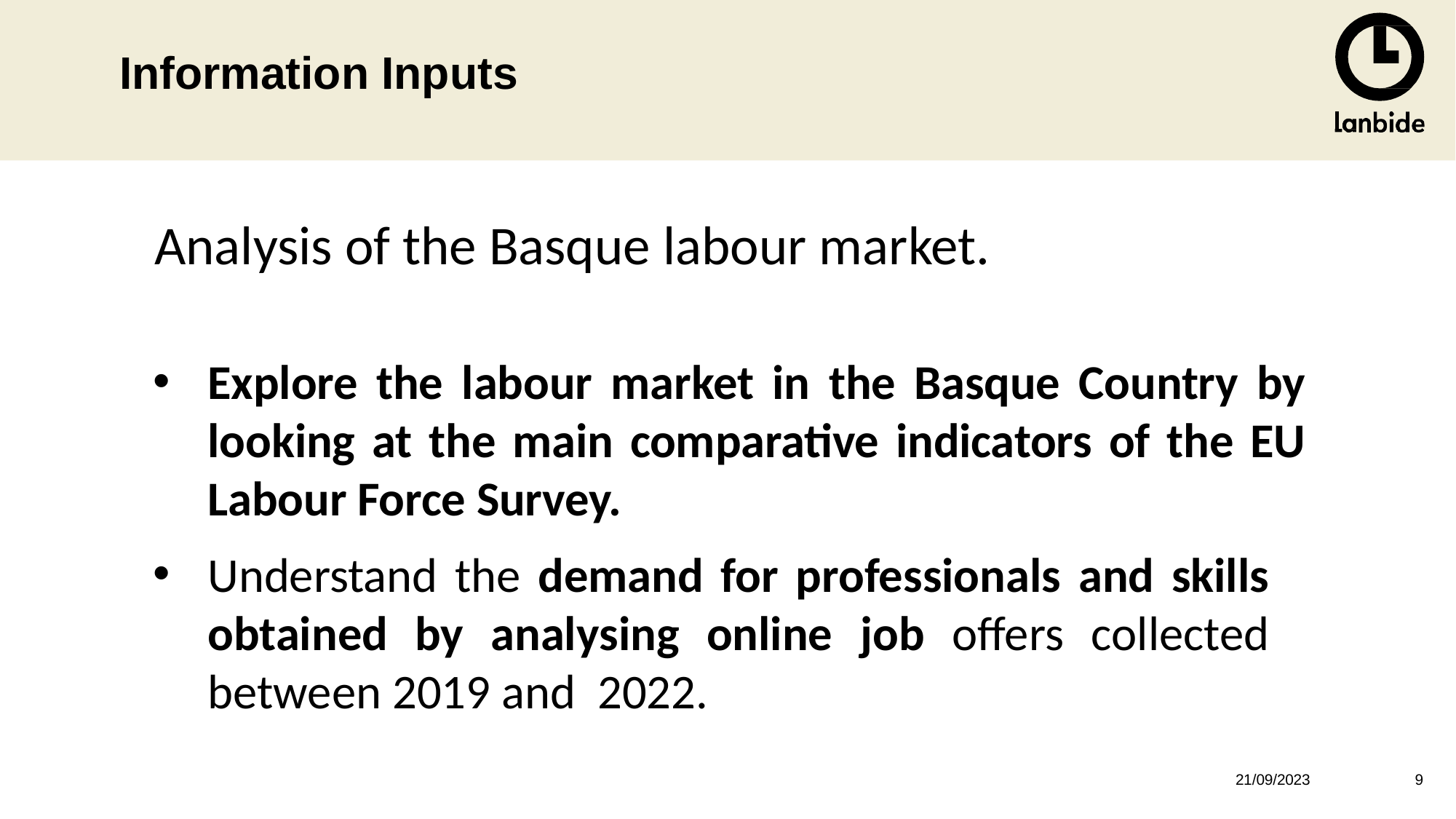

Information Inputs
# Analysis of the Basque labour market.
Explore the labour market in the Basque Country by looking at the main comparative indicators of the EU Labour Force Survey.
Understand the demand for professionals and skills obtained by analysing online job offers collected between 2019 and  2022.
21/09/2023
9